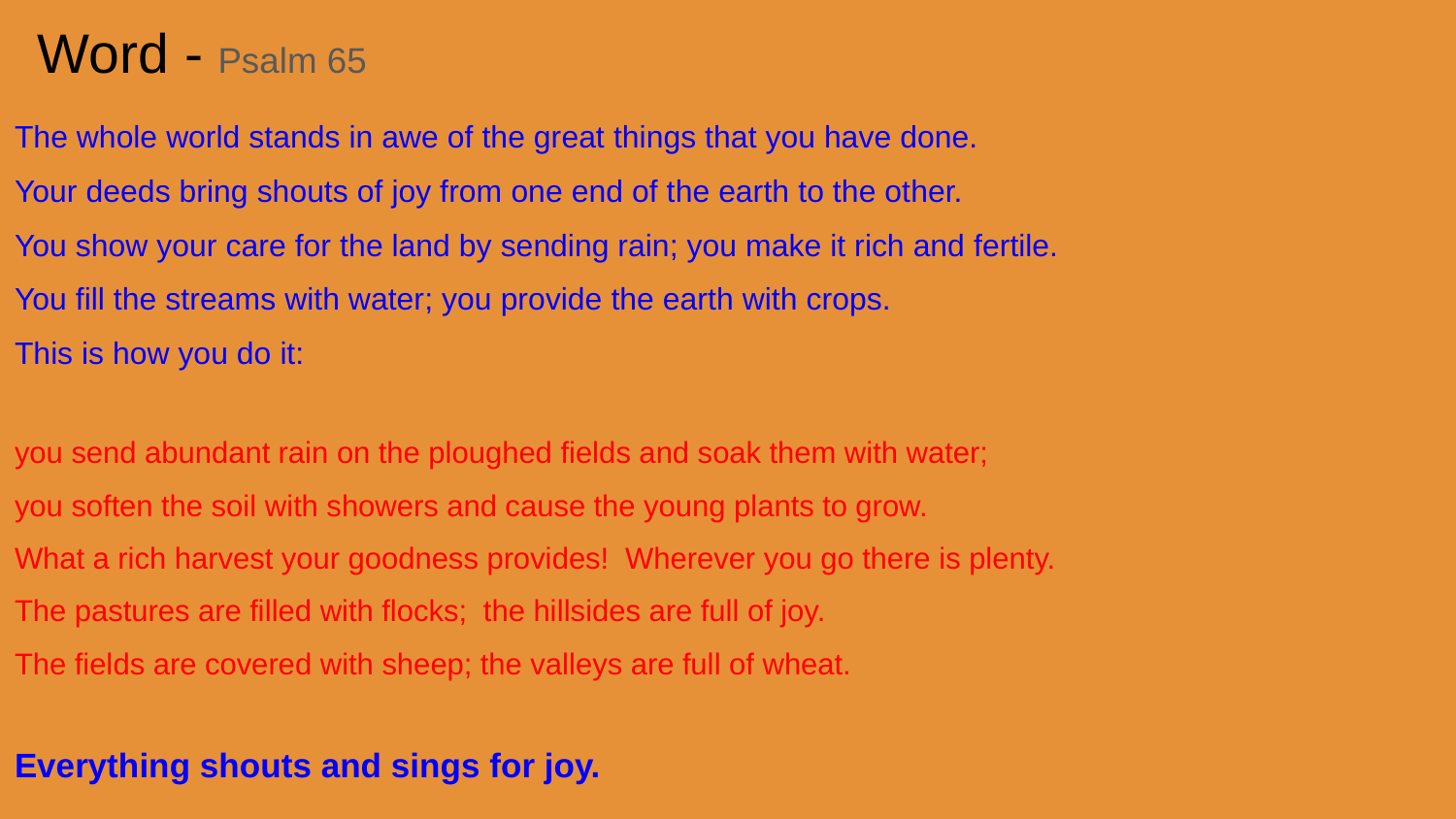

# Word - Psalm 65
The whole world stands in awe of the great things that you have done.
Your deeds bring shouts of joy from one end of the earth to the other.
You show your care for the land by sending rain; you make it rich and fertile.
You fill the streams with water; you provide the earth with crops.
This is how you do it:

you send abundant rain on the ploughed fields and soak them with water;
you soften the soil with showers and cause the young plants to grow.
What a rich harvest your goodness provides!  Wherever you go there is plenty.
The pastures are filled with flocks;  the hillsides are full of joy.
The fields are covered with sheep; the valleys are full of wheat.

Everything shouts and sings for joy.